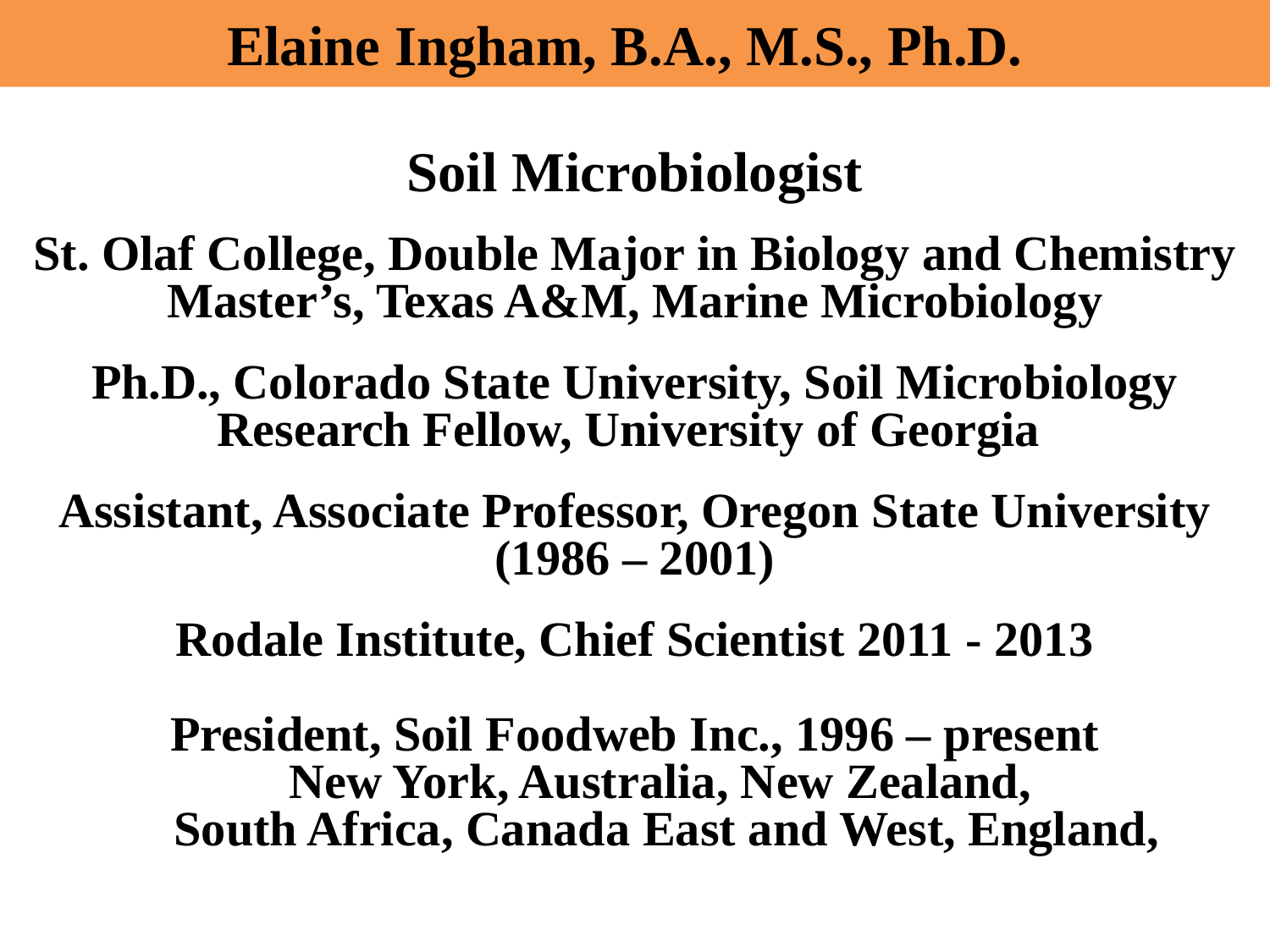

Elaine Ingham, B.A., M.S., Ph.D.

Soil Microbiologist

St. Olaf College, Double Major in Biology and Chemistry
Master’s, Texas A&M, Marine Microbiology

Ph.D., Colorado State University, Soil Microbiology
Research Fellow, University of Georgia

Assistant, Associate Professor, Oregon State University (1986 – 2001)

Rodale Institute, Chief Scientist 2011 - 2013

President, Soil Foodweb Inc., 1996 – present
New York, Australia, New Zealand,
South Africa, Canada East and West, England,